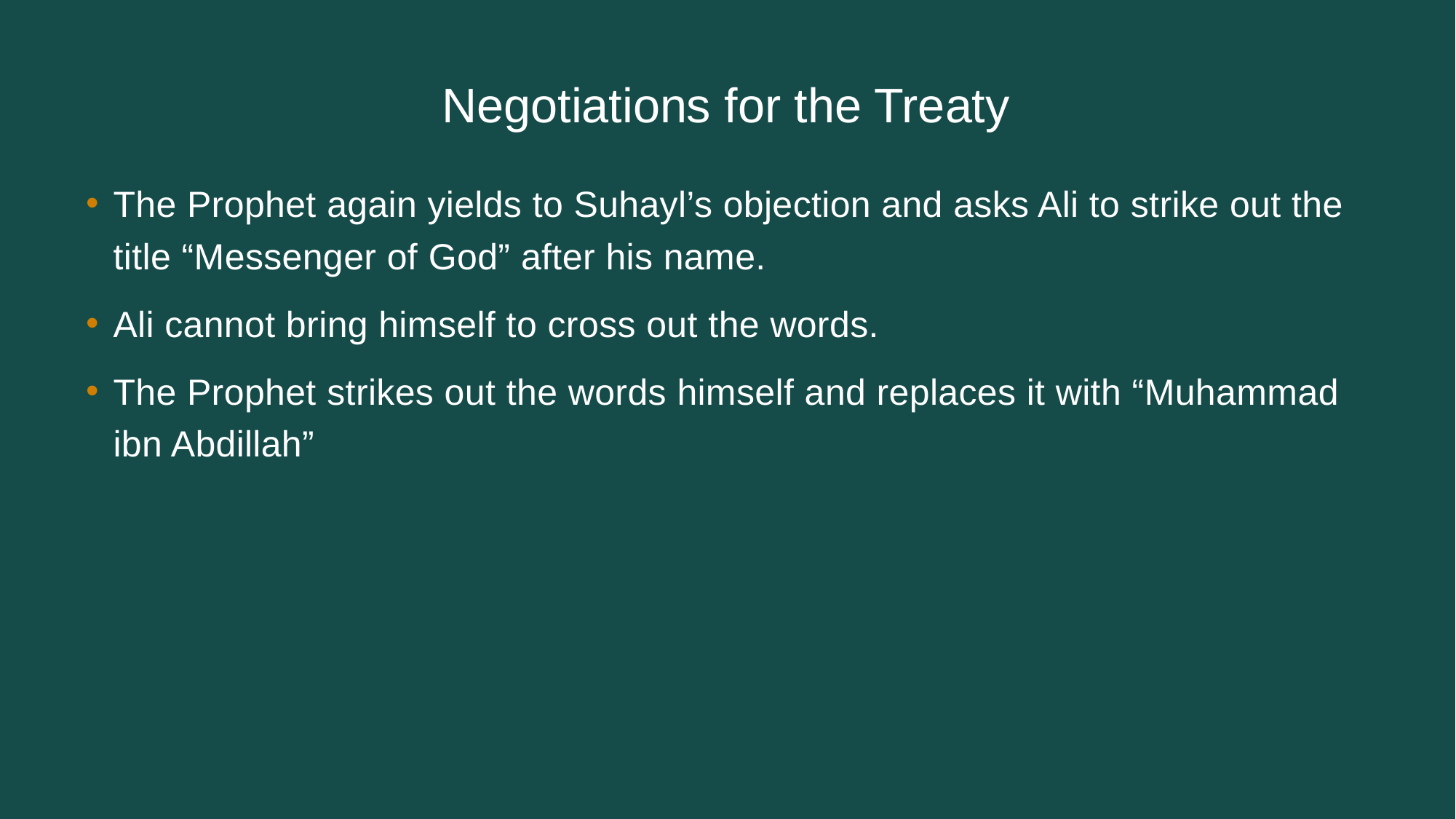

# Negotiations for the Treaty
The Prophet again yields to Suhayl’s objection and asks Ali to strike out the title “Messenger of God” after his name.
Ali cannot bring himself to cross out the words.
The Prophet strikes out the words himself and replaces it with “Muhammad ibn Abdillah”